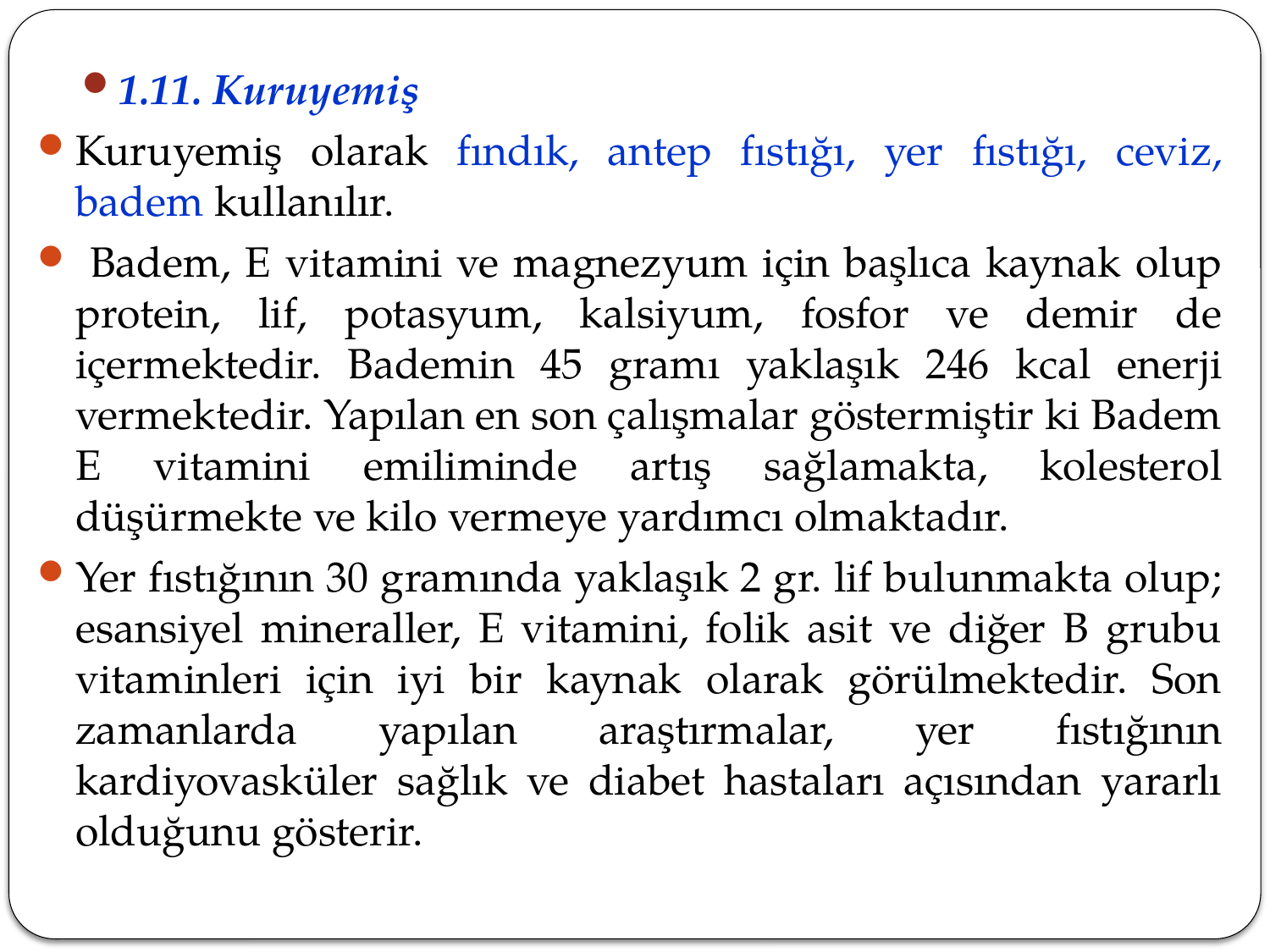

1.11. Kuruyemiş
Kuruyemiş olarak fındık, antep fıstığı, yer fıstığı, ceviz, badem kullanılır.
 Badem, E vitamini ve magnezyum için başlıca kaynak olup protein, lif, potasyum, kalsiyum, fosfor ve demir de içermektedir. Bademin 45 gramı yaklaşık 246 kcal enerji vermektedir. Yapılan en son çalışmalar göstermiştir ki Badem E vitamini emiliminde artış sağlamakta, kolesterol düşürmekte ve kilo vermeye yardımcı olmaktadır.
Yer fıstığının 30 gramında yaklaşık 2 gr. lif bulunmakta olup; esansiyel mineraller, E vitamini, folik asit ve diğer B grubu vitaminleri için iyi bir kaynak olarak görülmektedir. Son zamanlarda yapılan araştırmalar, yer fıstığının kardiyovasküler sağlık ve diabet hastaları açısından yararlı olduğunu gösterir.